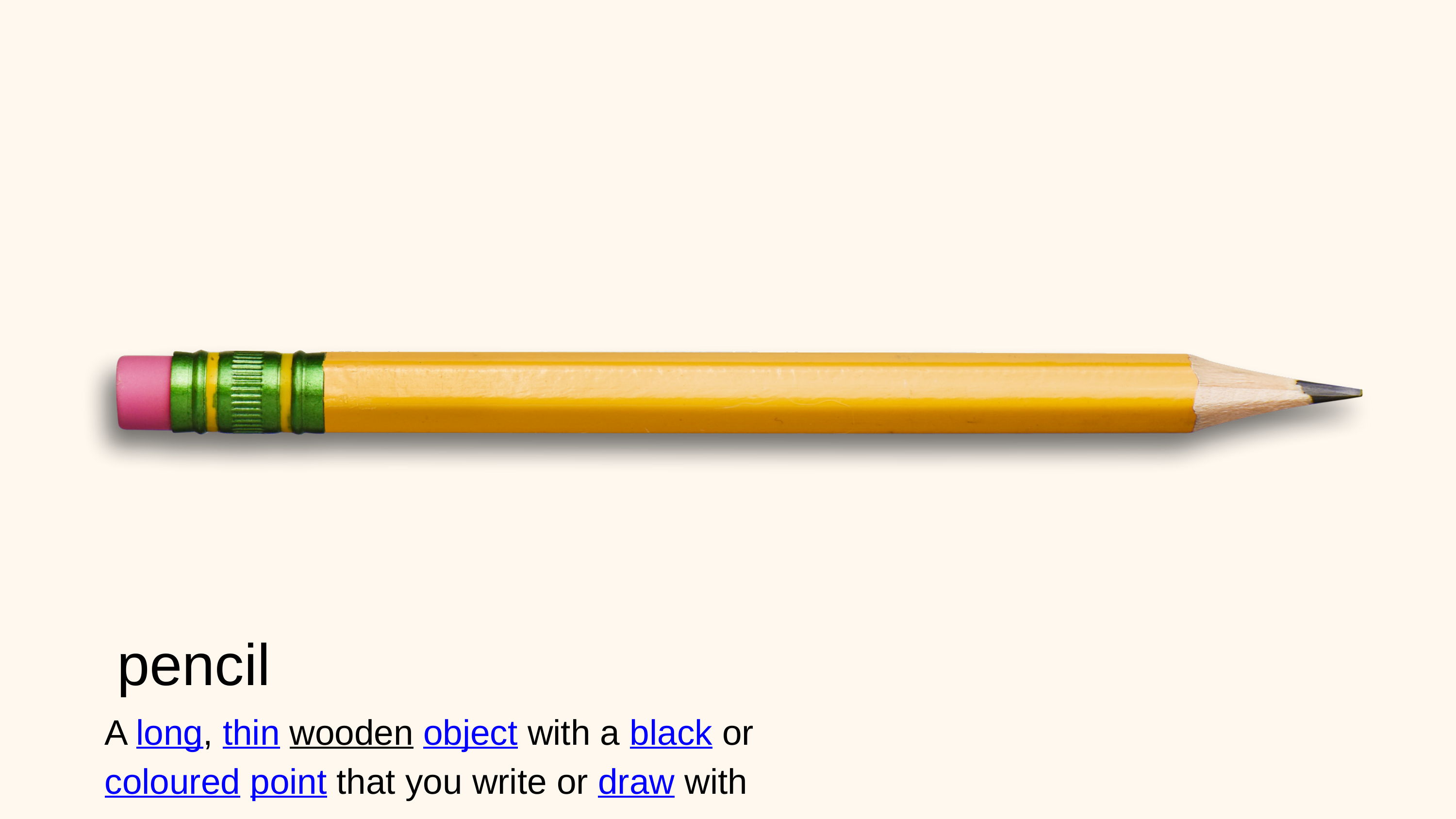

pencil
A long, thin wooden object with a black or
coloured point that you write or draw with